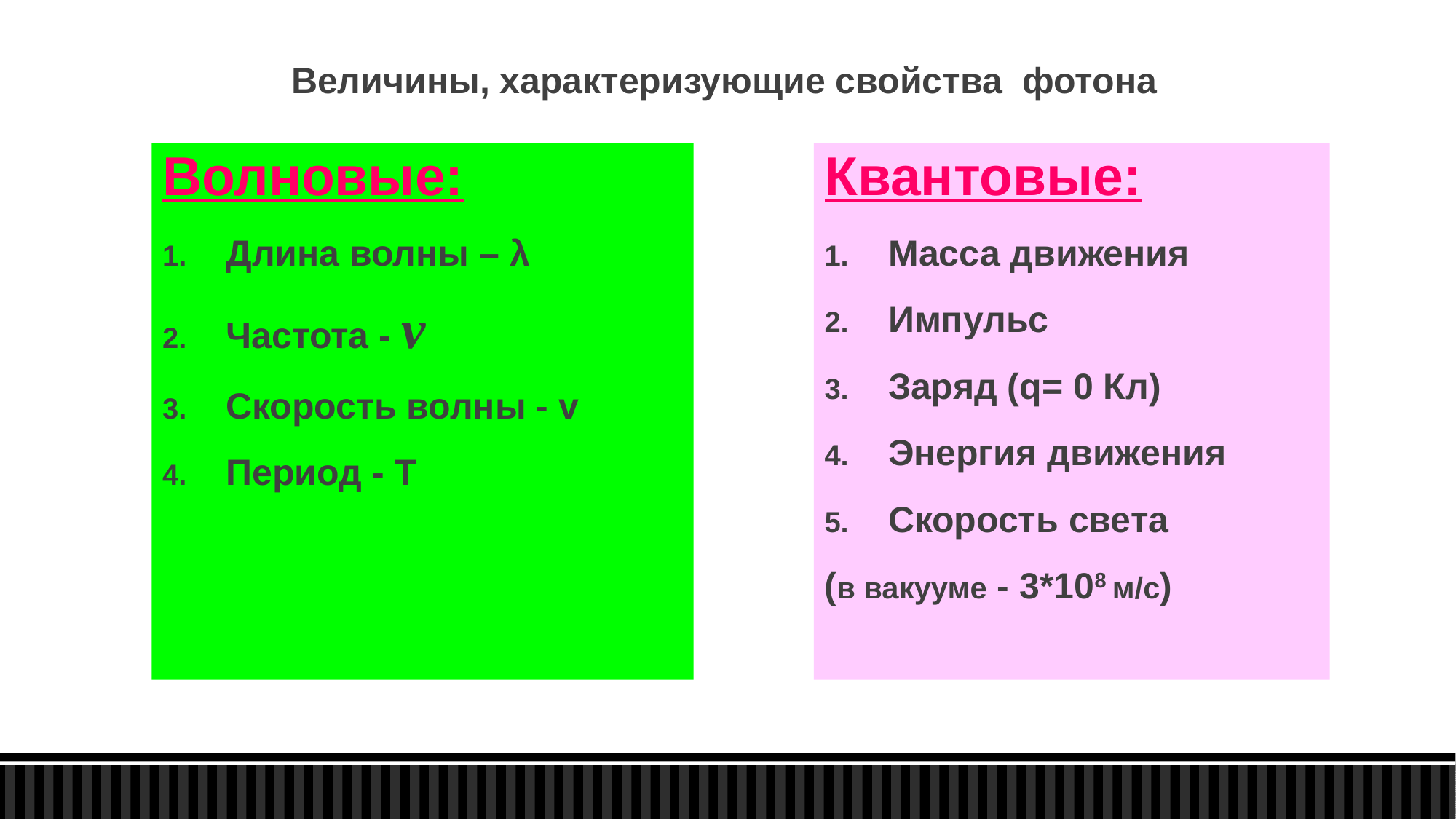

Величины, характеризующие свойства  фотона
Волновые:
Длина волны – λ
Частота - ν
Скорость волны - v
Период - T
Квантовые:
Масса движения
Импульс
Заряд (q= 0 Кл)
Энергия движения
Скорость света
(в вакууме - 3*108 м/с)